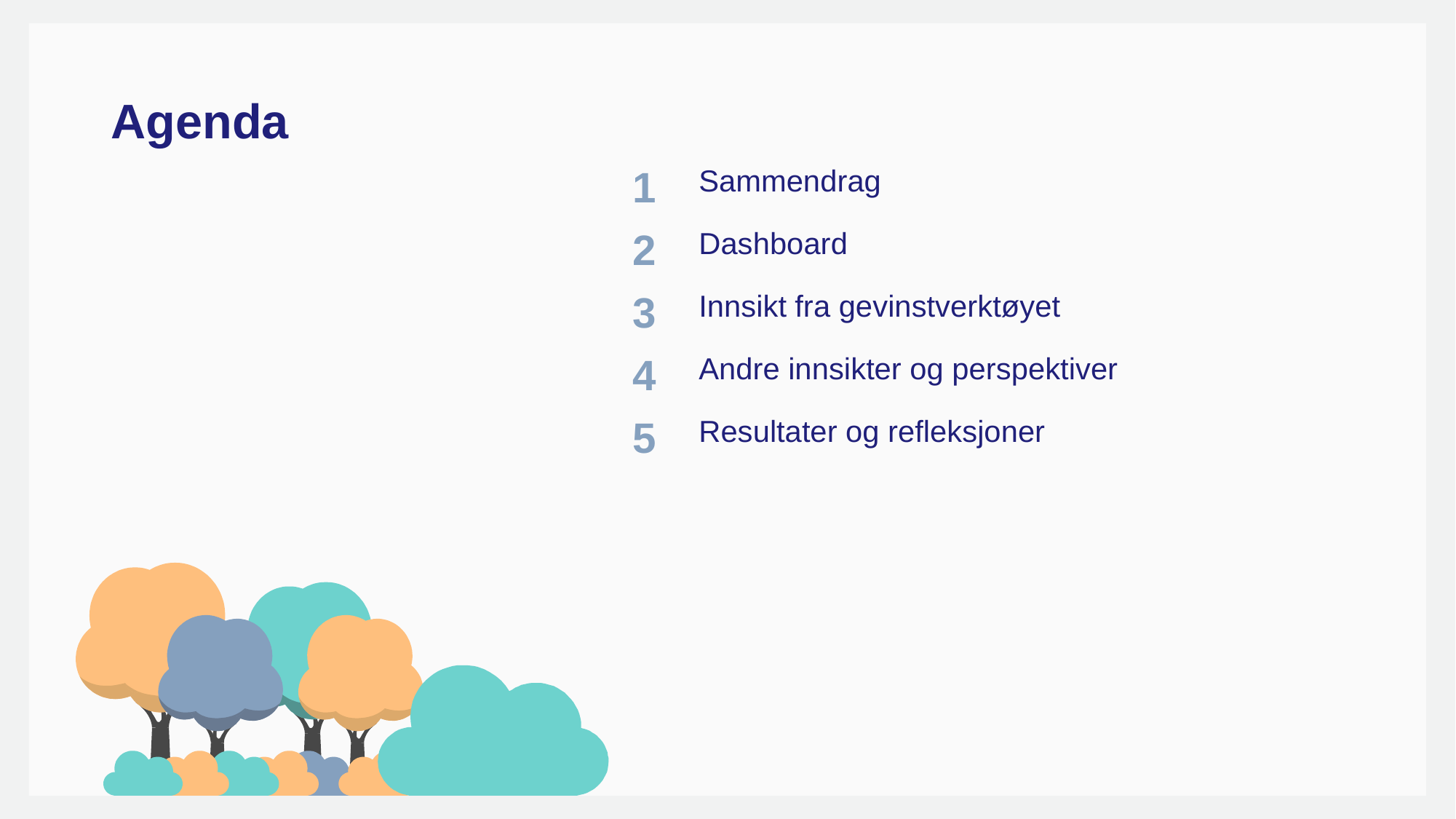

# Agenda
| 1 | Sammendrag |
| --- | --- |
| 2 | Dashboard |
| 3 | Innsikt fra gevinstverktøyet |
| 4 | Andre innsikter og perspektiver |
| 5 | Resultater og refleksjoner |